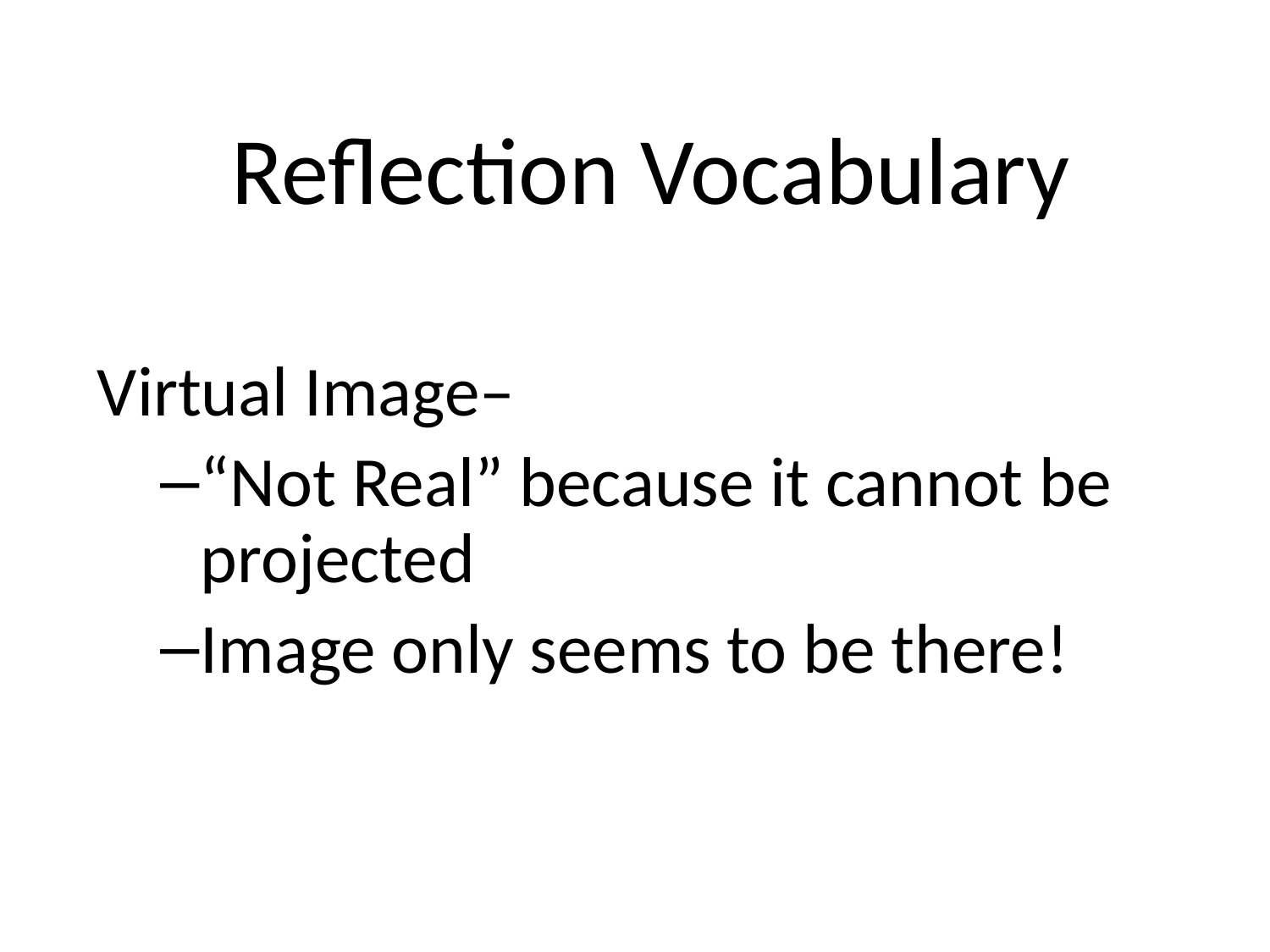

# Reflection Vocabulary
Virtual Image–
“Not Real” because it cannot be projected
Image only seems to be there!